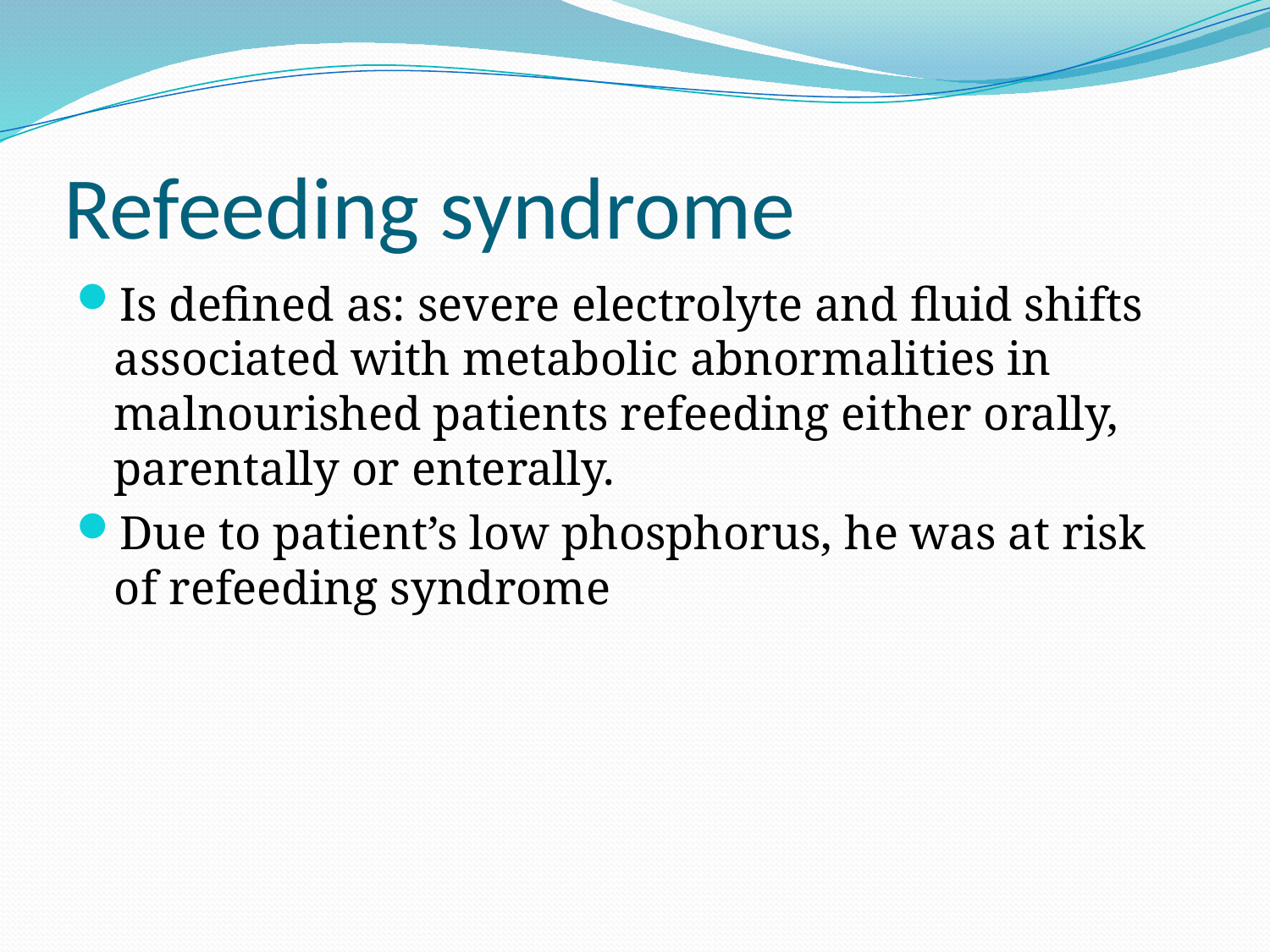

# Refeeding syndrome
Is defined as: severe electrolyte and fluid shifts associated with metabolic abnormalities in malnourished patients refeeding either orally, parentally or enterally.
Due to patient’s low phosphorus, he was at risk of refeeding syndrome